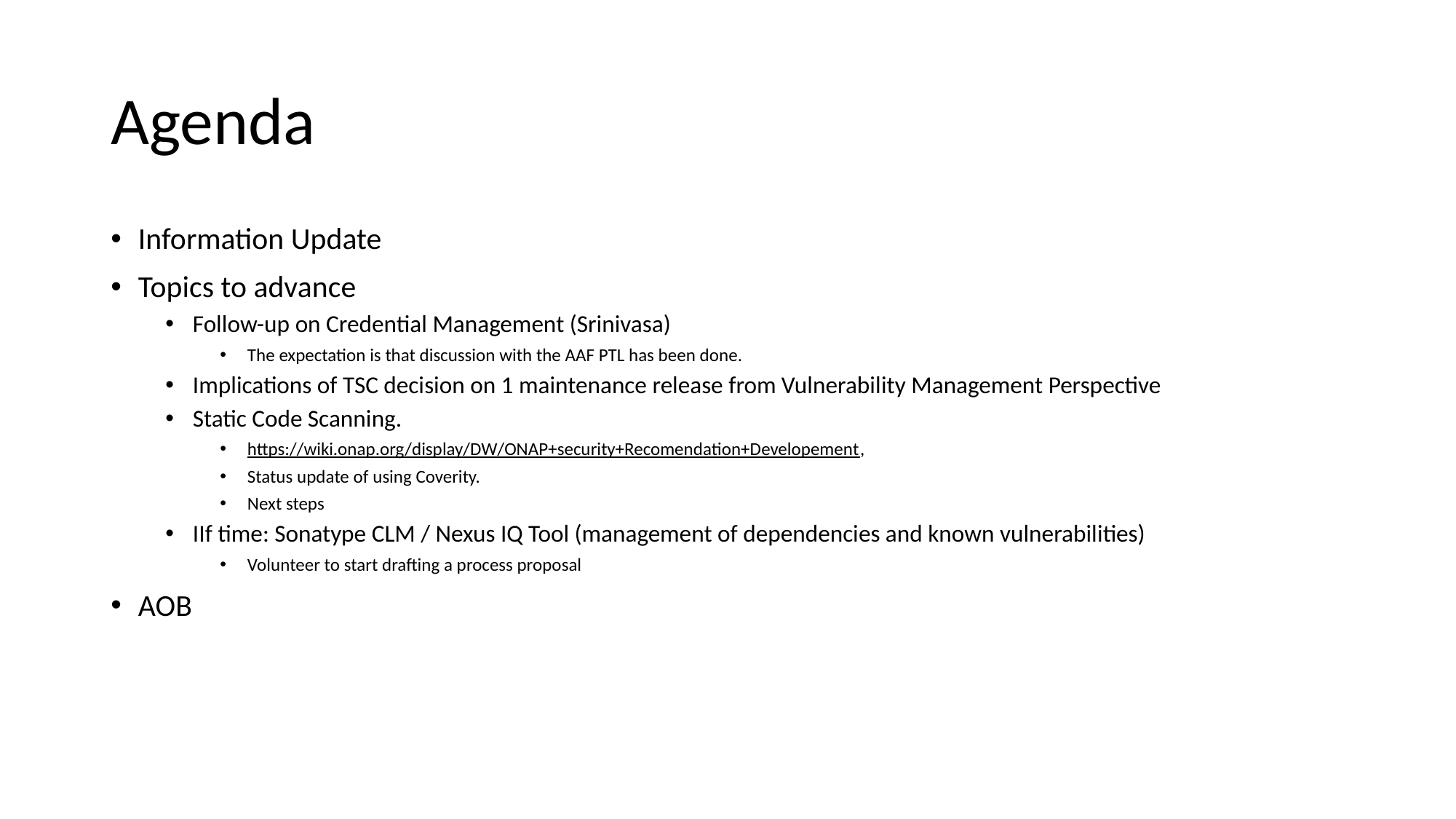

# Agenda
Information Update
Topics to advance
Follow-up on Credential Management (Srinivasa)
The expectation is that discussion with the AAF PTL has been done.
Implications of TSC decision on 1 maintenance release from Vulnerability Management Perspective
Static Code Scanning.
https://wiki.onap.org/display/DW/ONAP+security+Recomendation+Developement,
Status update of using Coverity.
Next steps
IIf time: Sonatype CLM / Nexus IQ Tool (management of dependencies and known vulnerabilities)
Volunteer to start drafting a process proposal
AOB